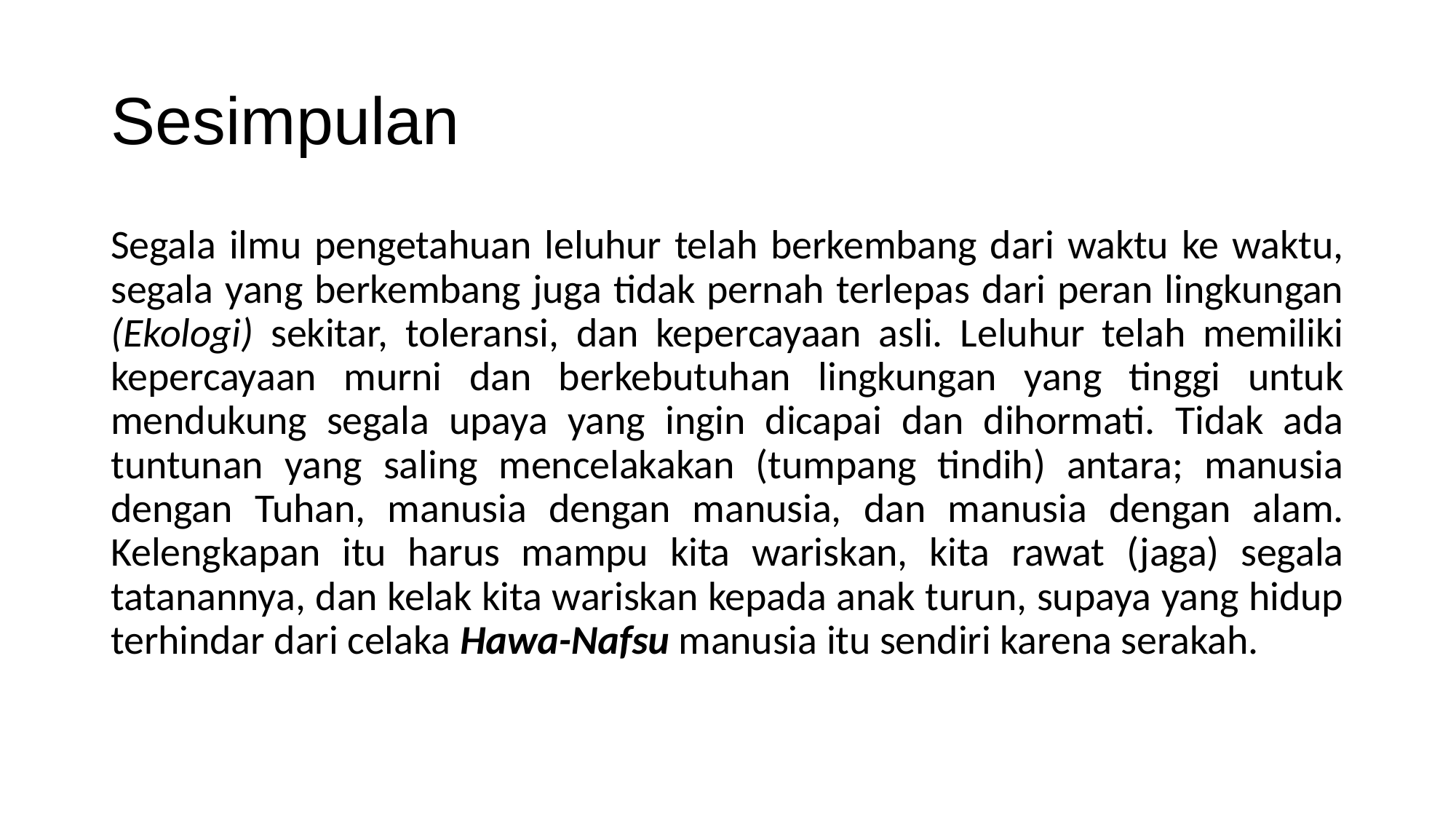

# Sesimpulan
Segala ilmu pengetahuan leluhur telah berkembang dari waktu ke waktu, segala yang berkembang juga tidak pernah terlepas dari peran lingkungan (Ekologi) sekitar, toleransi, dan kepercayaan asli. Leluhur telah memiliki kepercayaan murni dan berkebutuhan lingkungan yang tinggi untuk mendukung segala upaya yang ingin dicapai dan dihormati. Tidak ada tuntunan yang saling mencelakakan (tumpang tindih) antara; manusia dengan Tuhan, manusia dengan manusia, dan manusia dengan alam. Kelengkapan itu harus mampu kita wariskan, kita rawat (jaga) segala tatanannya, dan kelak kita wariskan kepada anak turun, supaya yang hidup terhindar dari celaka Hawa-Nafsu manusia itu sendiri karena serakah.